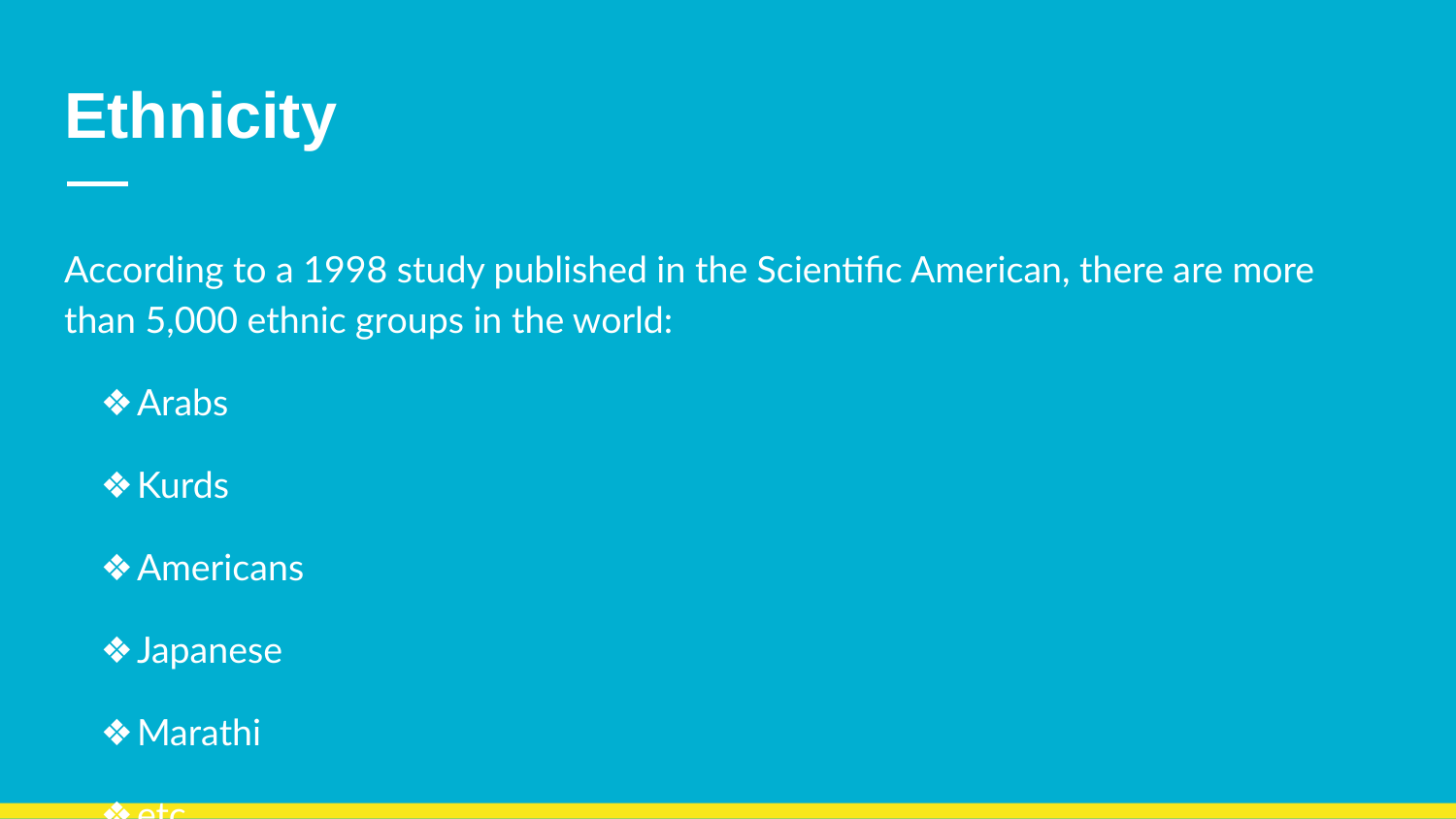

# Ethnicity
According to a 1998 study published in the Scientific American, there are more than 5,000 ethnic groups in the world:
Arabs
Kurds
Americans
Japanese
Marathi
etc